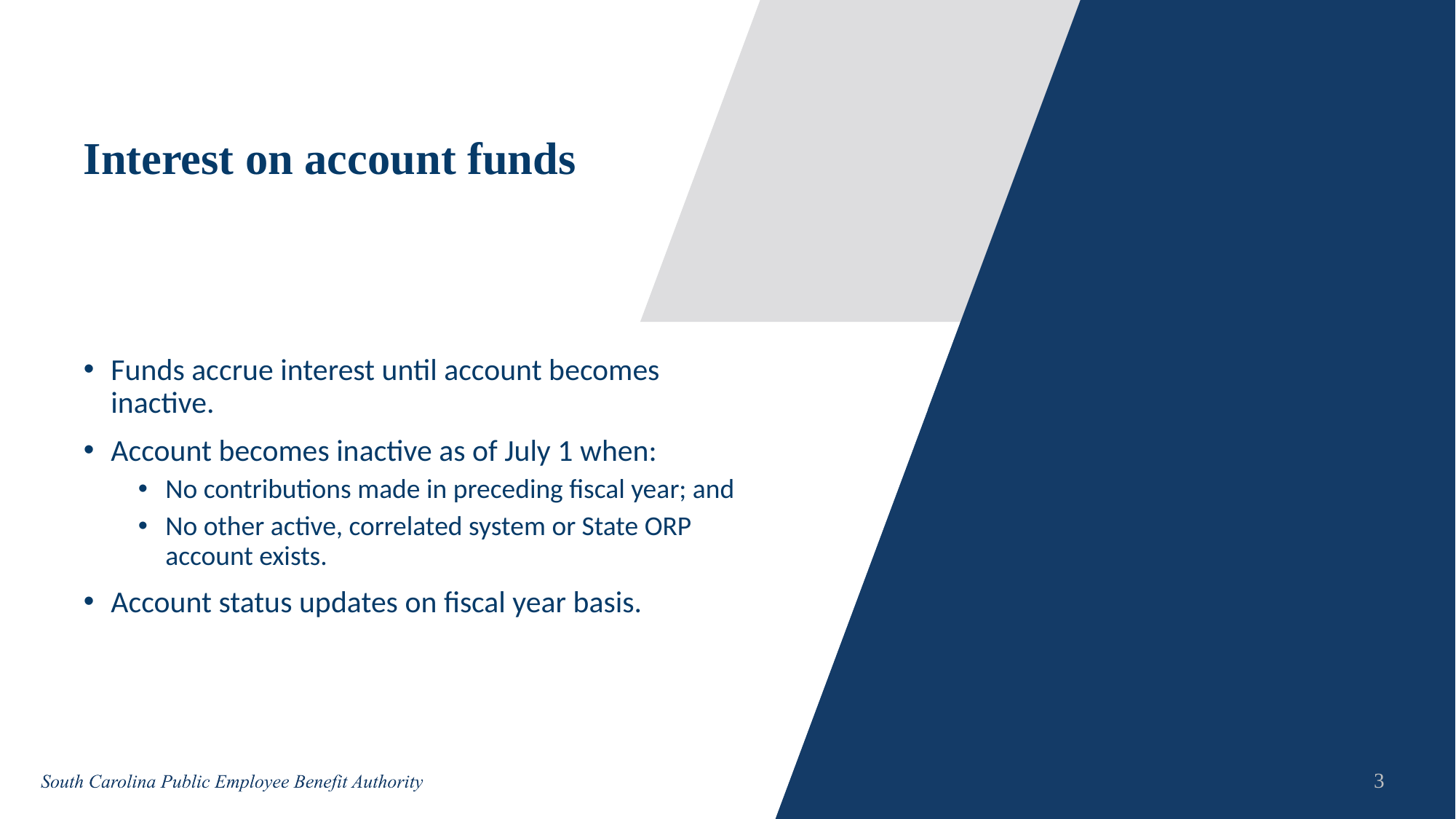

# Interest on account funds
Funds accrue interest until account becomes inactive.
Account becomes inactive as of July 1 when:
No contributions made in preceding fiscal year; and
No other active, correlated system or State ORP account exists.
Account status updates on fiscal year basis.
3